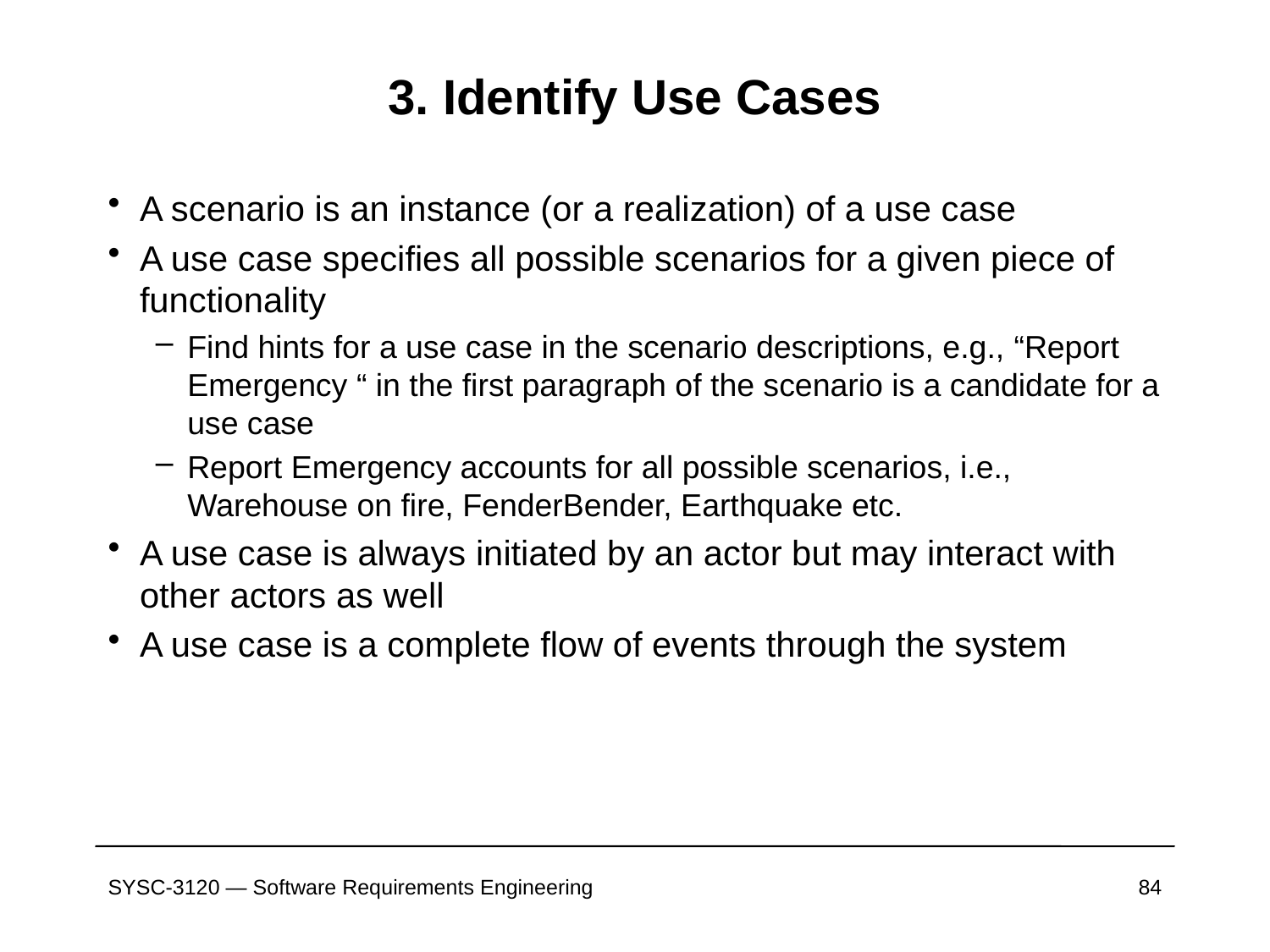

# 3. Identify Use Cases
A scenario is an instance (or a realization) of a use case
A use case specifies all possible scenarios for a given piece of functionality
Find hints for a use case in the scenario descriptions, e.g., “Report Emergency “ in the first paragraph of the scenario is a candidate for a use case
Report Emergency accounts for all possible scenarios, i.e., Warehouse on fire, FenderBender, Earthquake etc.
A use case is always initiated by an actor but may interact with other actors as well
A use case is a complete flow of events through the system

SYSC-3120 — Software Requirements Engineering
84